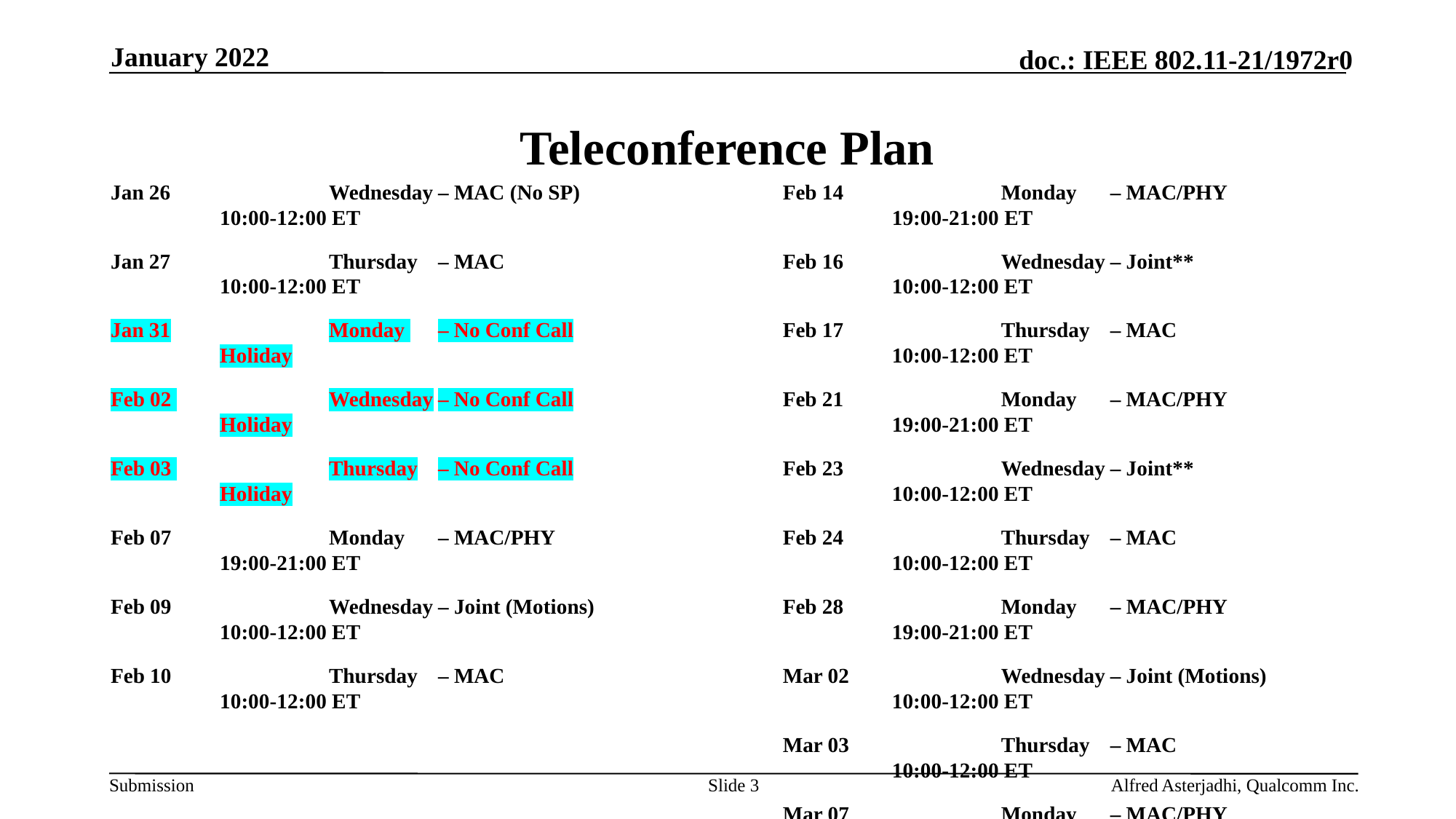

January 2022
# Teleconference Plan
Jan 26		Wednesday	– MAC (No SP)		10:00-12:00 ET
Jan 27 		Thursday 	– MAC			10:00-12:00 ET
Jan 31		Monday 	– No Conf Call		Holiday
Feb 02 		Wednesday	– No Conf Call		Holiday
Feb 03 		Thursday	– No Conf Call		Holiday
Feb 07 		Monday	– MAC/PHY		19:00-21:00 ET
Feb 09 		Wednesday	– Joint (Motions)		10:00-12:00 ET
Feb 10		Thursday	– MAC			10:00-12:00 ET

Feb 14 		Monday	– MAC/PHY		19:00-21:00 ET
Feb 16 		Wednesday	– Joint**			10:00-12:00 ET
Feb 17 		Thursday	– MAC			10:00-12:00 ET
Feb 21 		Monday	– MAC/PHY		19:00-21:00 ET
Feb 23 		Wednesday	– Joint**			10:00-12:00 ET
Feb 24 		Thursday	– MAC			10:00-12:00 ET
Feb 28	 	Monday	– MAC/PHY		19:00-21:00 ET
Mar 02 		Wednesday	– Joint (Motions)		10:00-12:00 ET
Mar 03		Thursday	– MAC			10:00-12:00 ET
Mar 07 		Monday	– MAC/PHY		19:00-21:00 ET
Mar 09 		Wednesday	– Joint**			10:00-12:00 ET
Mar 10 		Thursday	– MAC			10:00-12:00 ET

** Can be modified to MAC/PHY on the fly with pre-announcement.

Slide 3
Alfred Asterjadhi, Qualcomm Inc.